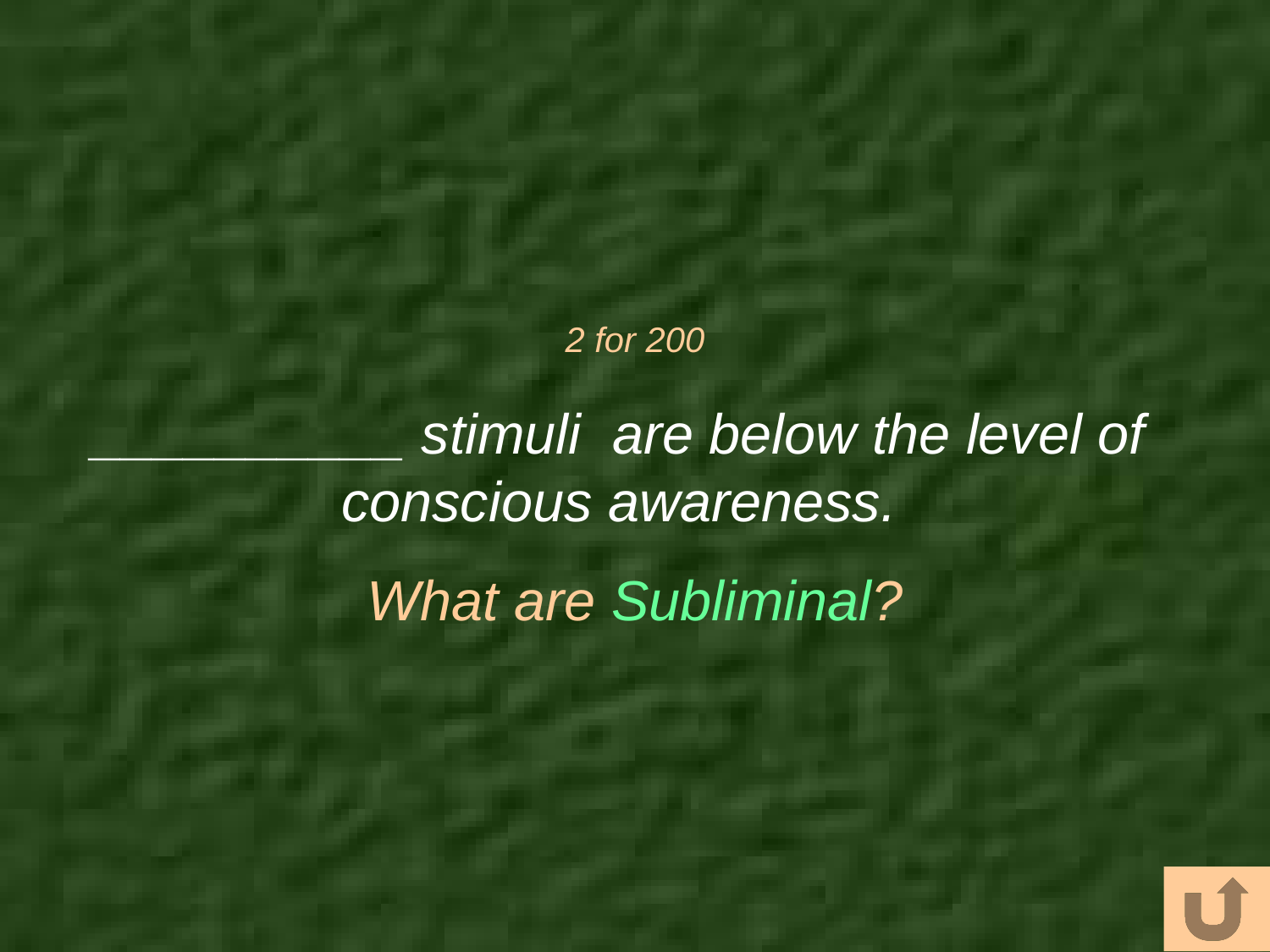

# 2 for 200
__________ stimuli  are below the level of conscious awareness.
What are Subliminal?